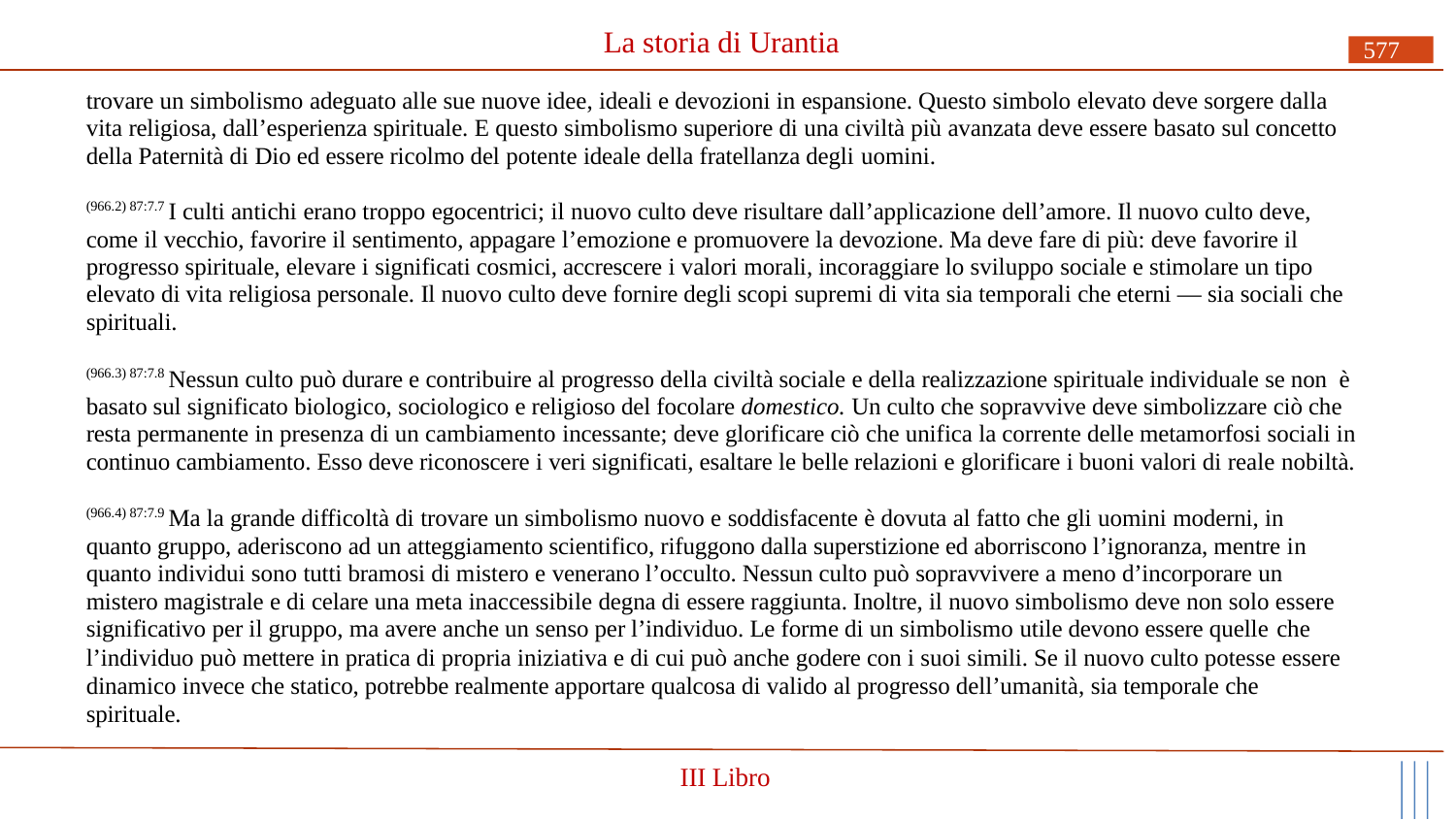

# La storia di Urantia
577

trovare un simbolismo adeguato alle sue nuove idee, ideali e devozioni in espansione. Questo simbolo elevato deve sorgere dalla  vita religiosa, dall’esperienza spirituale. E questo simbolismo superiore di una civiltà più avanzata deve essere basato sul concetto  della Paternità di Dio ed essere ricolmo del potente ideale della fratellanza degli uomini.

(966.2) 87:7.7 I culti antichi erano troppo egocentrici; il nuovo culto deve risultare dall’applicazione dell’amore. Il nuovo culto deve,  come il vecchio, favorire il sentimento, appagare l’emozione e promuovere la devozione. Ma deve fare di più: deve favorire il  progresso spirituale, elevare i significati cosmici, accrescere i valori morali, incoraggiare lo sviluppo sociale e stimolare un tipo  elevato di vita religiosa personale. Il nuovo culto deve fornire degli scopi supremi di vita sia temporali che eterni — sia sociali che  spirituali.

(966.3) 87:7.8 Nessun culto può durare e contribuire al progresso della civiltà sociale e della realizzazione spirituale individuale se non  è basato sul significato biologico, sociologico e religioso del focolare domestico. Un culto che sopravvive deve simbolizzare ciò che  resta permanente in presenza di un cambiamento incessante; deve glorificare ciò che unifica la corrente delle metamorfosi sociali in  continuo cambiamento. Esso deve riconoscere i veri significati, esaltare le belle relazioni e glorificare i buoni valori di reale nobiltà.

(966.4) 87:7.9 Ma la grande difficoltà di trovare un simbolismo nuovo e soddisfacente è dovuta al fatto che gli uomini moderni, in  quanto gruppo, aderiscono ad un atteggiamento scientifico, rifuggono dalla superstizione ed aborriscono l’ignoranza, mentre in  quanto individui sono tutti bramosi di mistero e venerano l’occulto. Nessun culto può sopravvivere a meno d’incorporare un  mistero magistrale e di celare una meta inaccessibile degna di essere raggiunta. Inoltre, il nuovo simbolismo deve non solo essere  significativo per il gruppo, ma avere anche un senso per l’individuo. Le forme di un simbolismo utile devono essere quelle che
l’individuo può mettere in pratica di propria iniziativa e di cui può anche godere con i suoi simili. Se il nuovo culto potesse essere  dinamico invece che statico, potrebbe realmente apportare qualcosa di valido al progresso dell’umanità, sia temporale che  spirituale.

III Libro